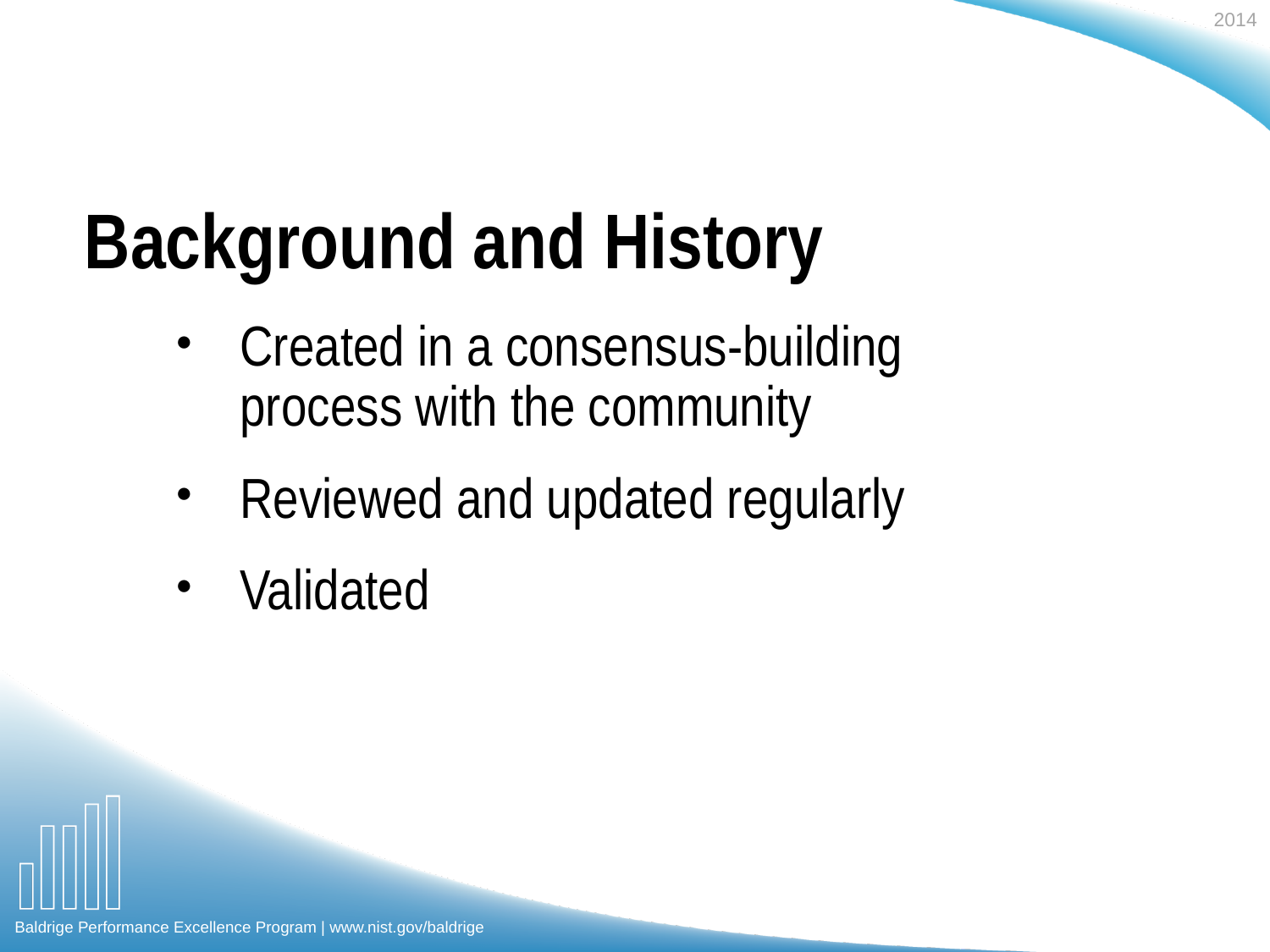

Background and History
Created in a consensus-building process with the community
Reviewed and updated regularly
Validated